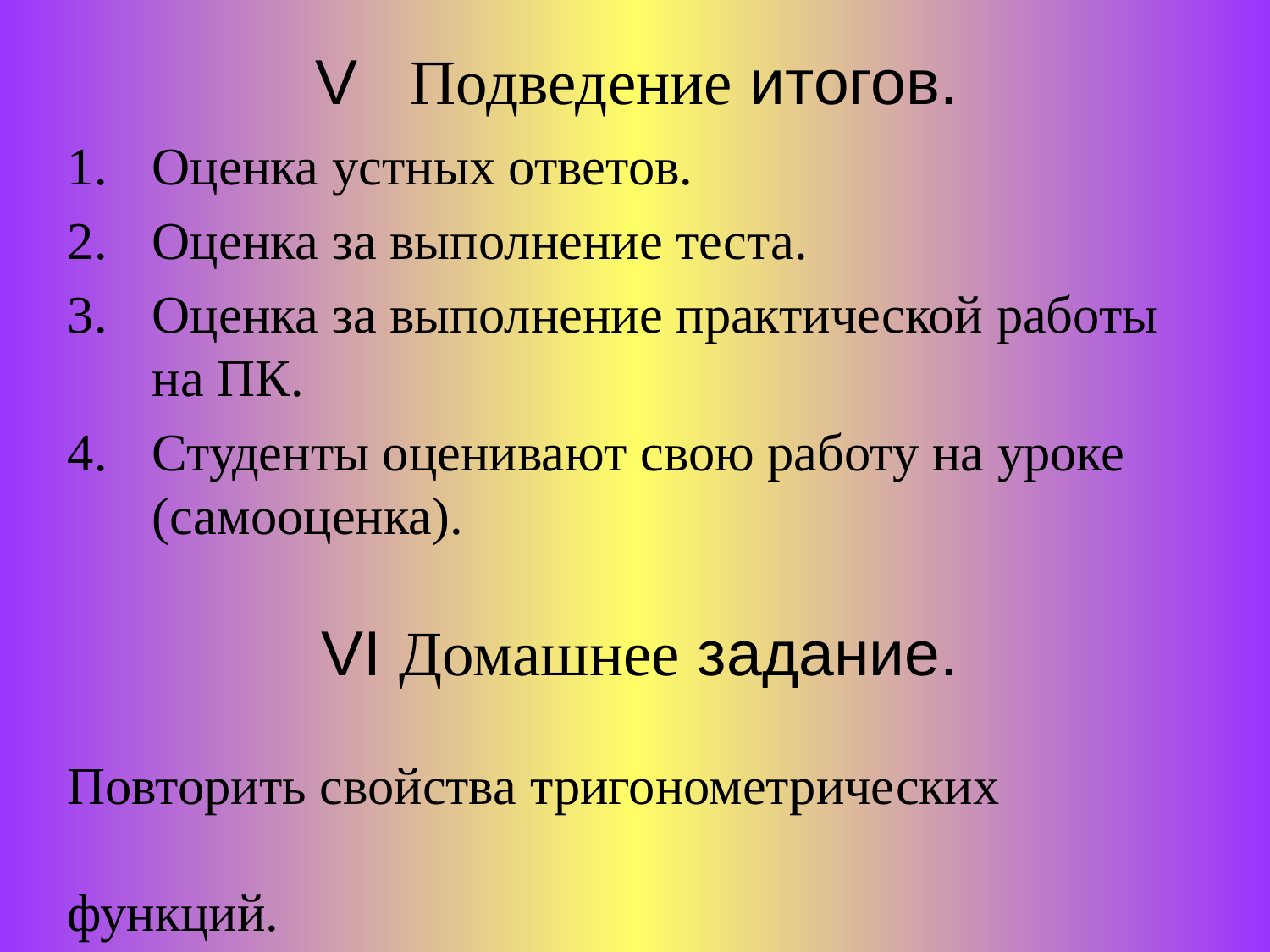

# V   Подведение итогов.
Оценка устных ответов.
Оценка за выполнение теста.
Оценка за выполнение практической работы на ПК.
Студенты оценивают свою работу на уроке (самооценка).
VI Домашнее задание.

Повторить свойства тригонометрических
                                                                      функций.